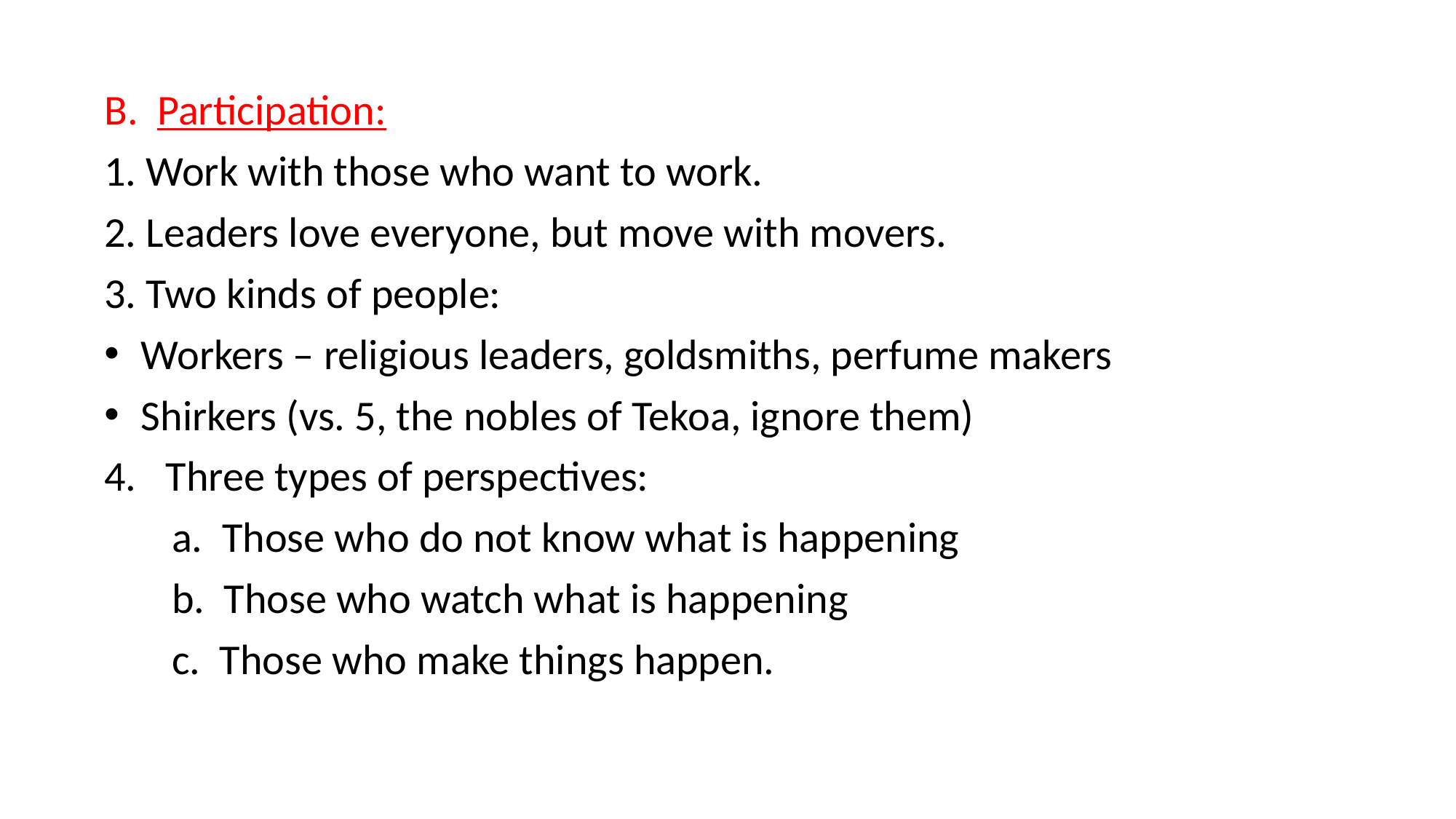

#
B.  Participation:
 Work with those who want to work.
 Leaders love everyone, but move with movers.
 Two kinds of people:
 Workers – religious leaders, goldsmiths, perfume makers
 Shirkers (vs. 5, the nobles of Tekoa, ignore them)
Three types of perspectives:
       a.  Those who do not know what is happening
       b.  Those who watch what is happening
       c.  Those who make things happen.